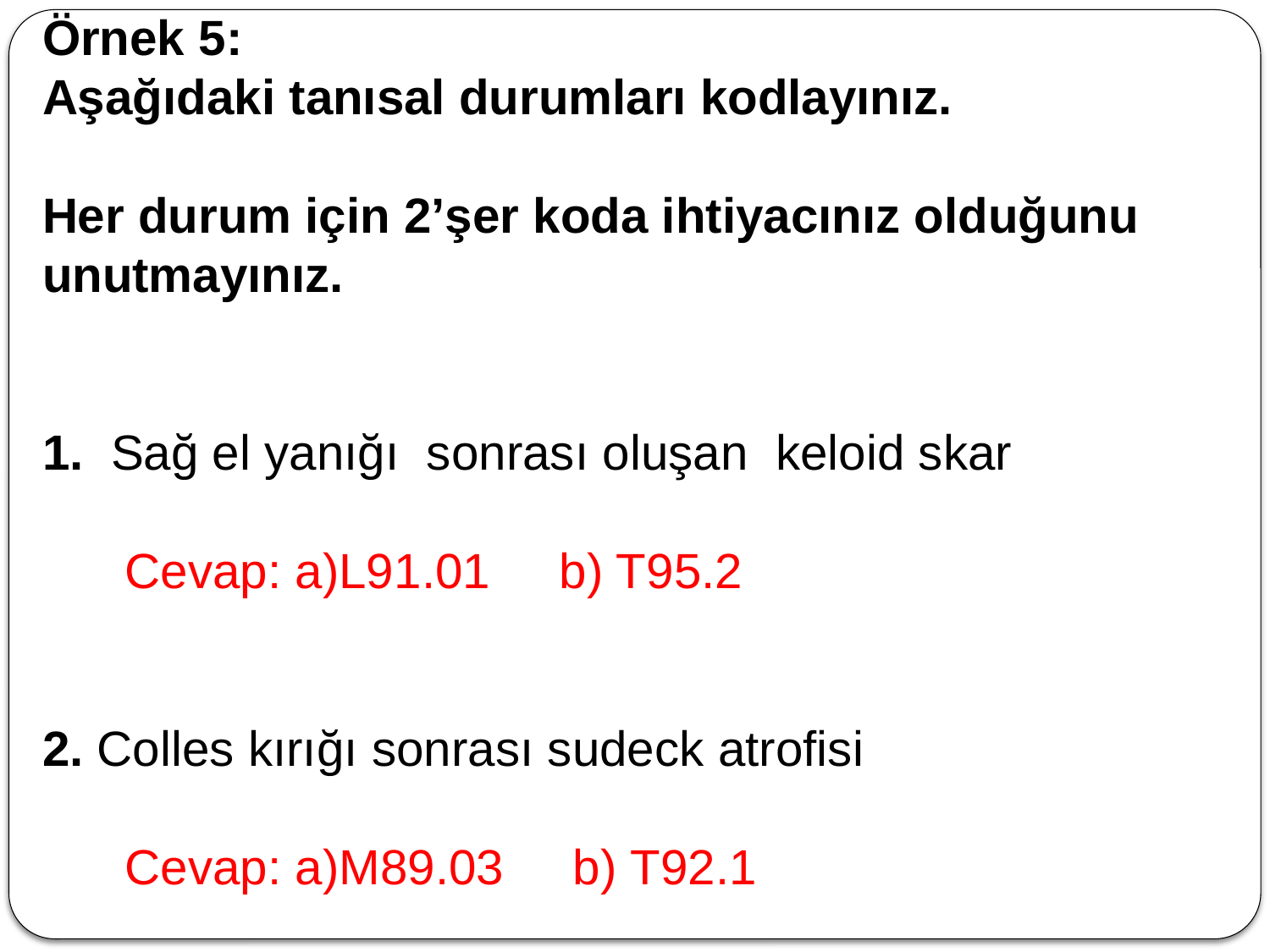

Örnek 5:
Aşağıdaki tanısal durumları kodlayınız.

Her durum için 2’şer koda ihtiyacınız olduğunu unutmayınız.

1.  Sağ el yanığı  sonrası oluşan  keloid skar

      Cevap: a)L91.01     b) T95.2

2. Colles kırığı sonrası sudeck atrofisi

      Cevap: a)M89.03     b) T92.1